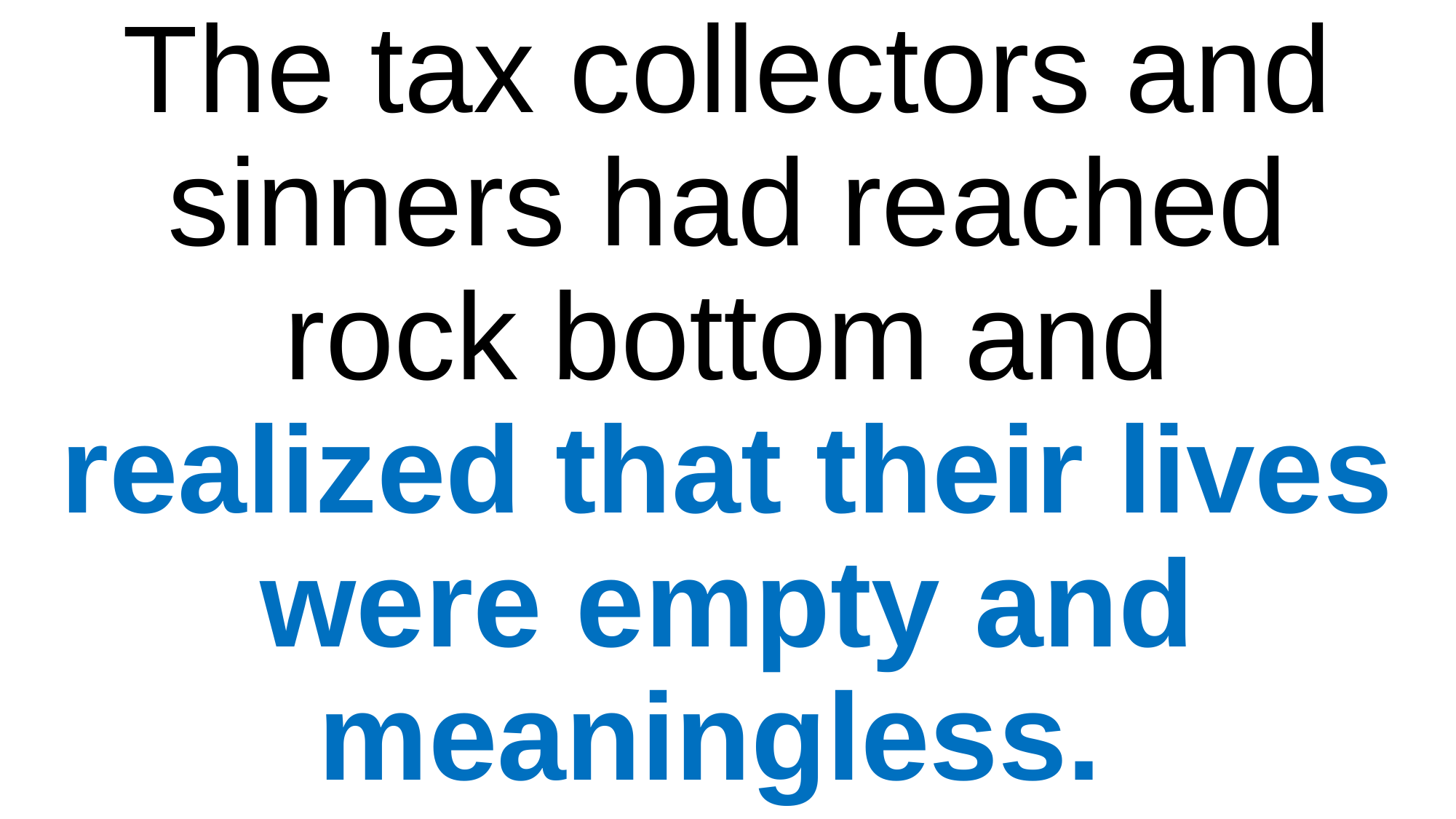

The tax collectors and sinners had reached rock bottom and realized that their lives were empty and meaningless.